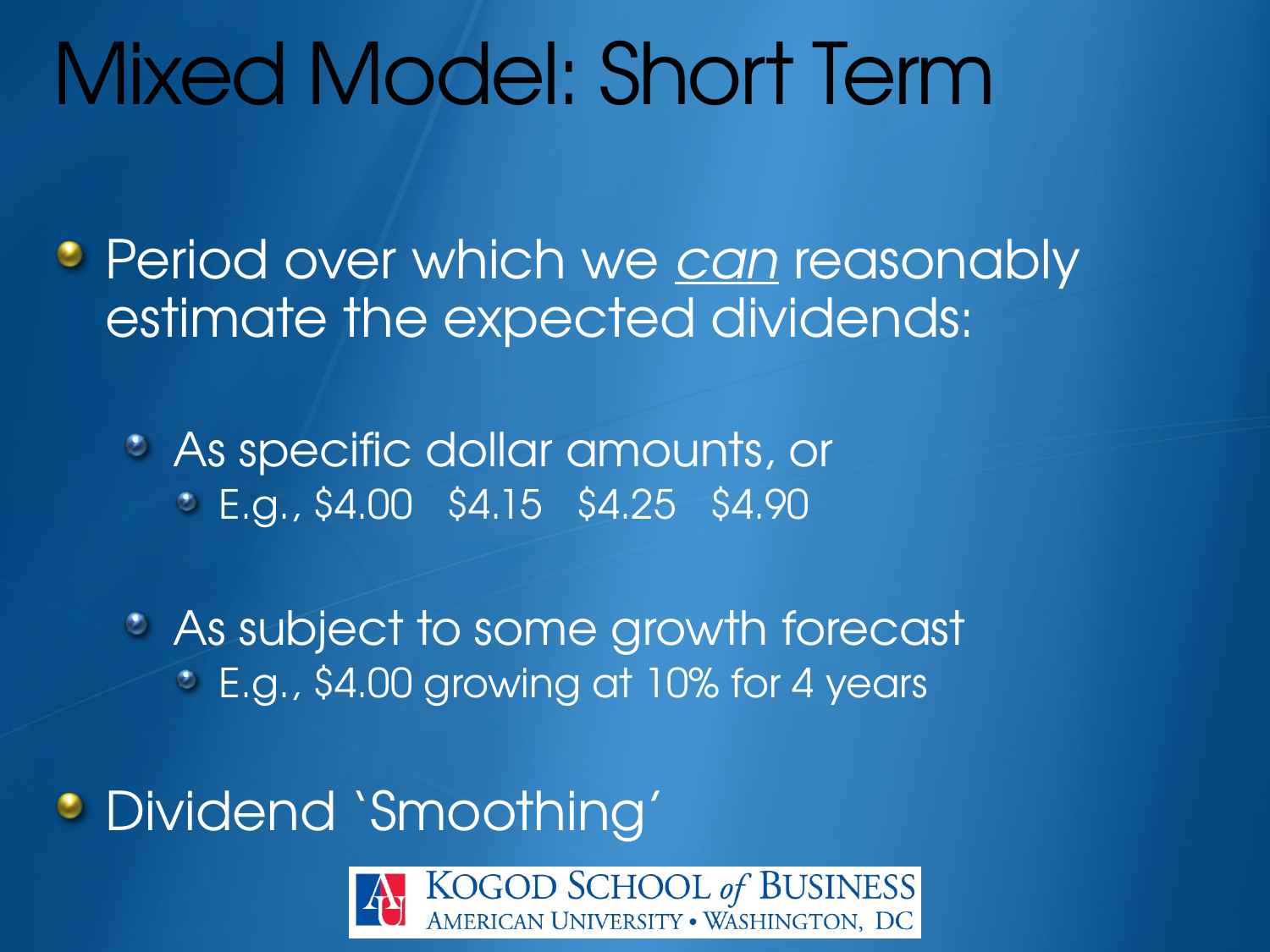

# Mixed Model: Short Term
Period over which we can reasonably estimate the expected dividends:

As specific dollar amounts, or
E.g., $4.00   $4.15   $4.25   $4.90

As subject to some growth forecast
E.g., $4.00 growing at 10% for 4 years

Dividend ‘Smoothing’